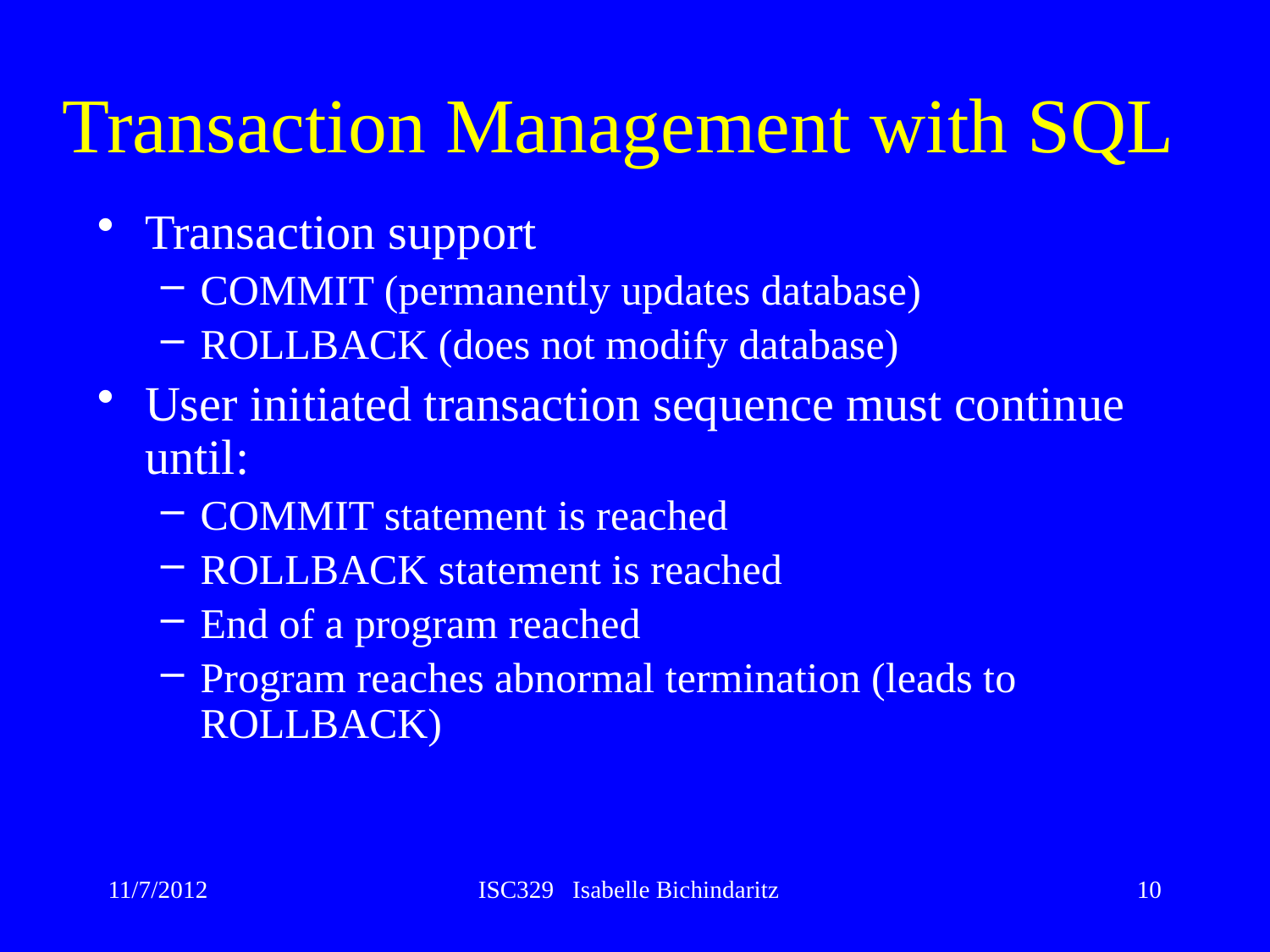

# Transaction Management with SQL
Transaction support
COMMIT (permanently updates database)
ROLLBACK (does not modify database)
User initiated transaction sequence must continue until:
COMMIT statement is reached
ROLLBACK statement is reached
End of a program reached
Program reaches abnormal termination (leads to ROLLBACK)
11/7/2012
ISC329   Isabelle Bichindaritz
10